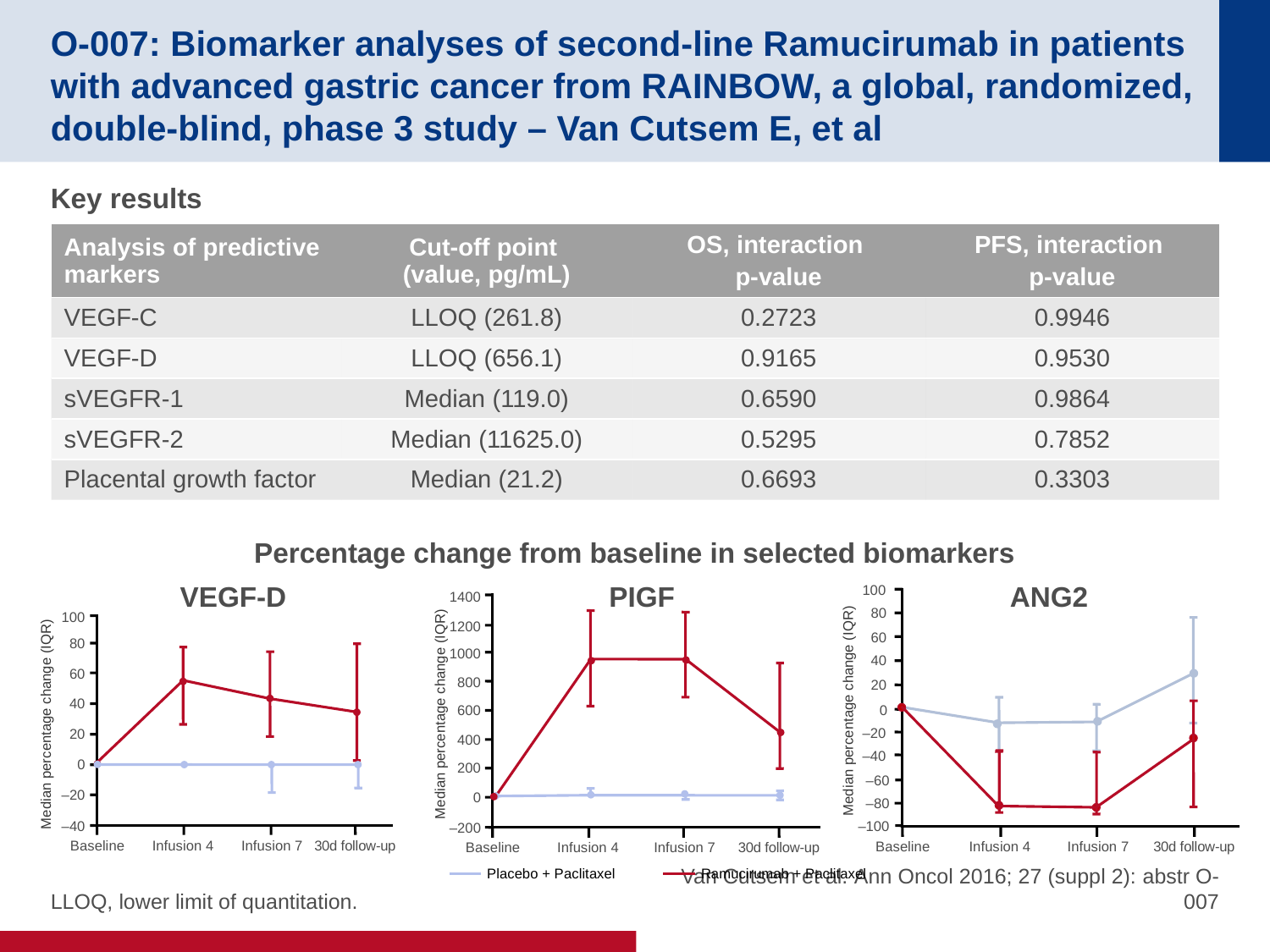

# O-007: Biomarker analyses of second-line Ramucirumab in patients with advanced gastric cancer from RAINBOW, a global, randomized, double-blind, phase 3 study – Van Cutsem E, et al
Key results

| Analysis of predictive markers | Cut-off point (value, pg/mL) | OS, interaction p-value | PFS, interaction p-value |
| --- | --- | --- | --- |
| VEGF-C | LLOQ (261.8) | 0.2723 | 0.9946 |
| VEGF-D | LLOQ (656.1) | 0.9165 | 0.9530 |
| sVEGFR-1 | Median (119.0) | 0.6590 | 0.9864 |
| sVEGFR-2 | Median (11625.0) | 0.5295 | 0.7852 |
| Placental growth factor | Median (21.2) | 0.6693 | 0.3303 |
Percentage change from baseline in selected biomarkers
PIGF
100

80
60
40
20
0
Median percentage change (IQR)
–20
–40
–60
–80
–100
Baseline
Infusion 4
30d follow-up
Infusion 7
ANG2
VEGF-D
1400

1200
1000
800
600
Median percentage change (IQR)
400
200
0
–200
Baseline
Infusion 4
30d follow-up
Infusion 7
100

80
60
40
Median percentage change (IQR)
20
0
–20
–40
Baseline
Infusion 4
30d follow-up
Infusion 7

LLOQ, lower limit of quantitation.
Van Cutsem et al. Ann Oncol 2016; 27 (suppl 2): abstr O-007
Placebo + Paclitaxel
Ramucirumab + Paclitaxel